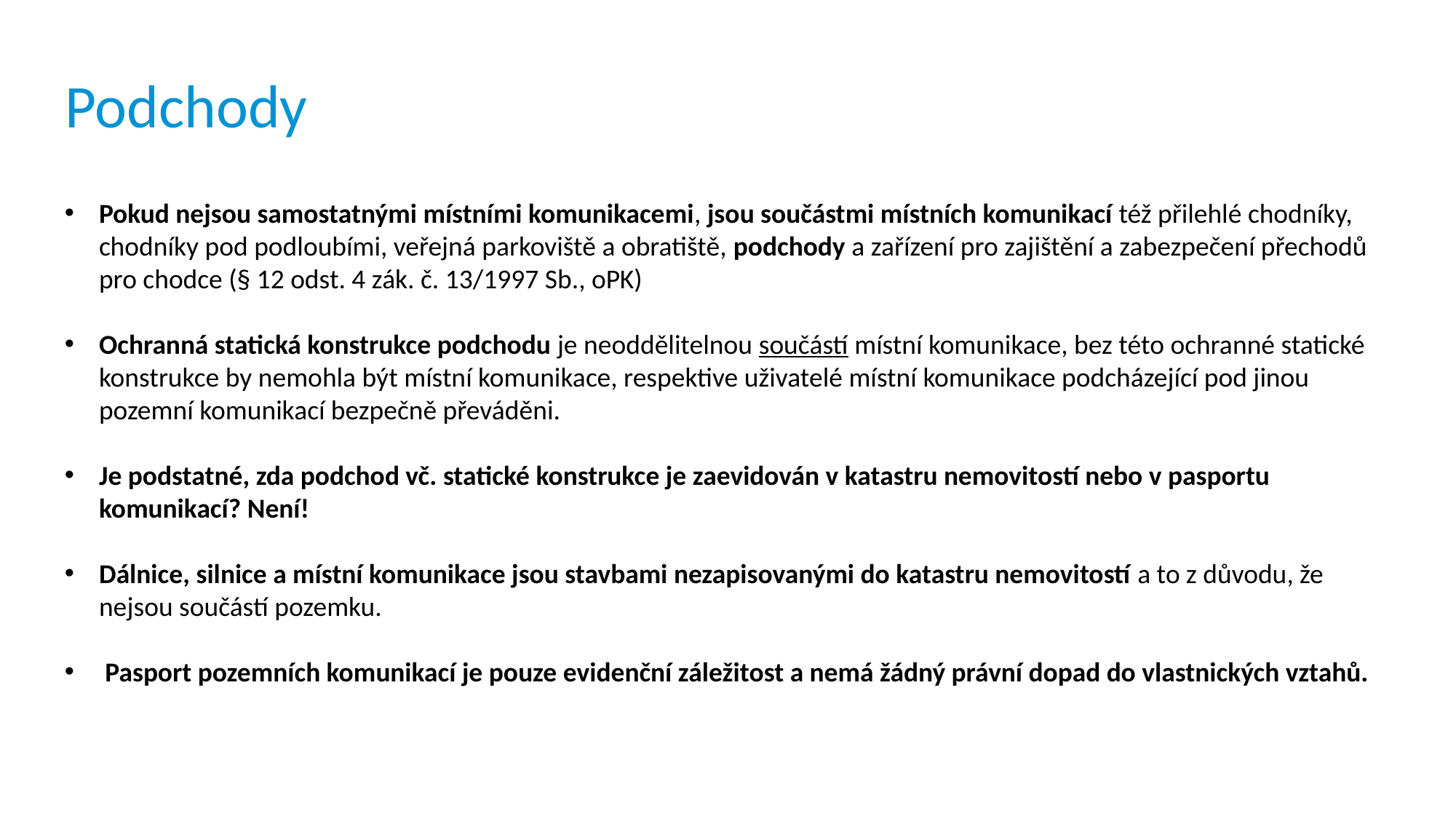

# Podchody
Pokud nejsou samostatnými místními komunikacemi, jsou součástmi místních komunikací též přilehlé chodníky, chodníky pod podloubími, veřejná parkoviště a obratiště, podchody a zařízení pro zajištění a zabezpečení přechodů pro chodce (§ 12 odst. 4 zák. č. 13/1997 Sb., oPK)

Ochranná statická konstrukce podchodu je neoddělitelnou součástí místní komunikace, bez této ochranné statické konstrukce by nemohla být místní komunikace, respektive uživatelé místní komunikace podcházející pod jinou pozemní komunikací bezpečně převáděni.

Je podstatné, zda podchod vč. statické konstrukce je zaevidován v katastru nemovitostí nebo v pasportu komunikací? Není!

Dálnice, silnice a místní komunikace jsou stavbami nezapisovanými do katastru nemovitostí a to z důvodu, že nejsou součástí pozemku.

 Pasport pozemních komunikací je pouze evidenční záležitost a nemá žádný právní dopad do vlastnických vztahů.